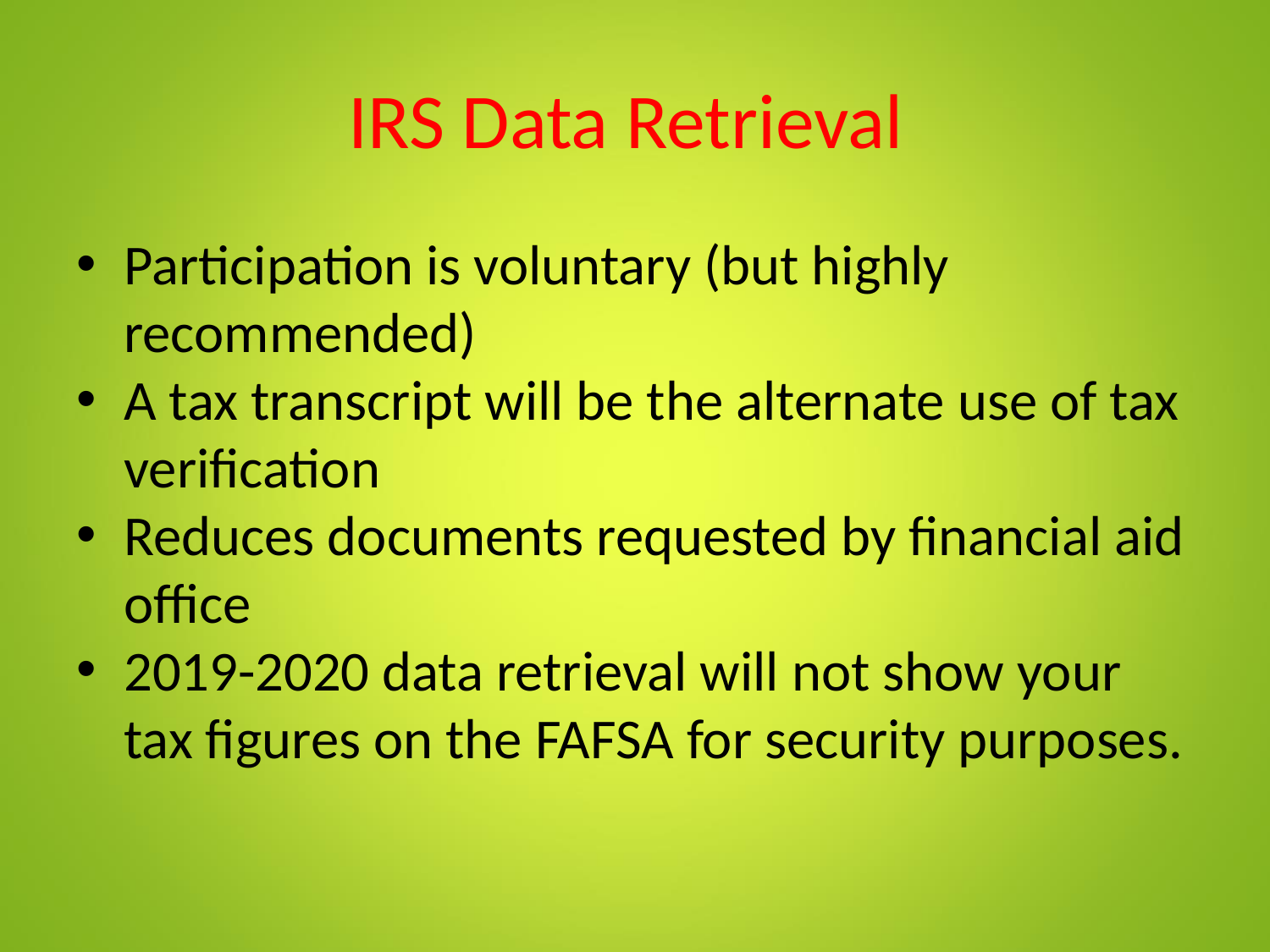

# IRS Data Retrieval
Participation is voluntary (but highly recommended)
A tax transcript will be the alternate use of tax verification
Reduces documents requested by financial aid office
2019-2020 data retrieval will not show your tax figures on the FAFSA for security purposes.